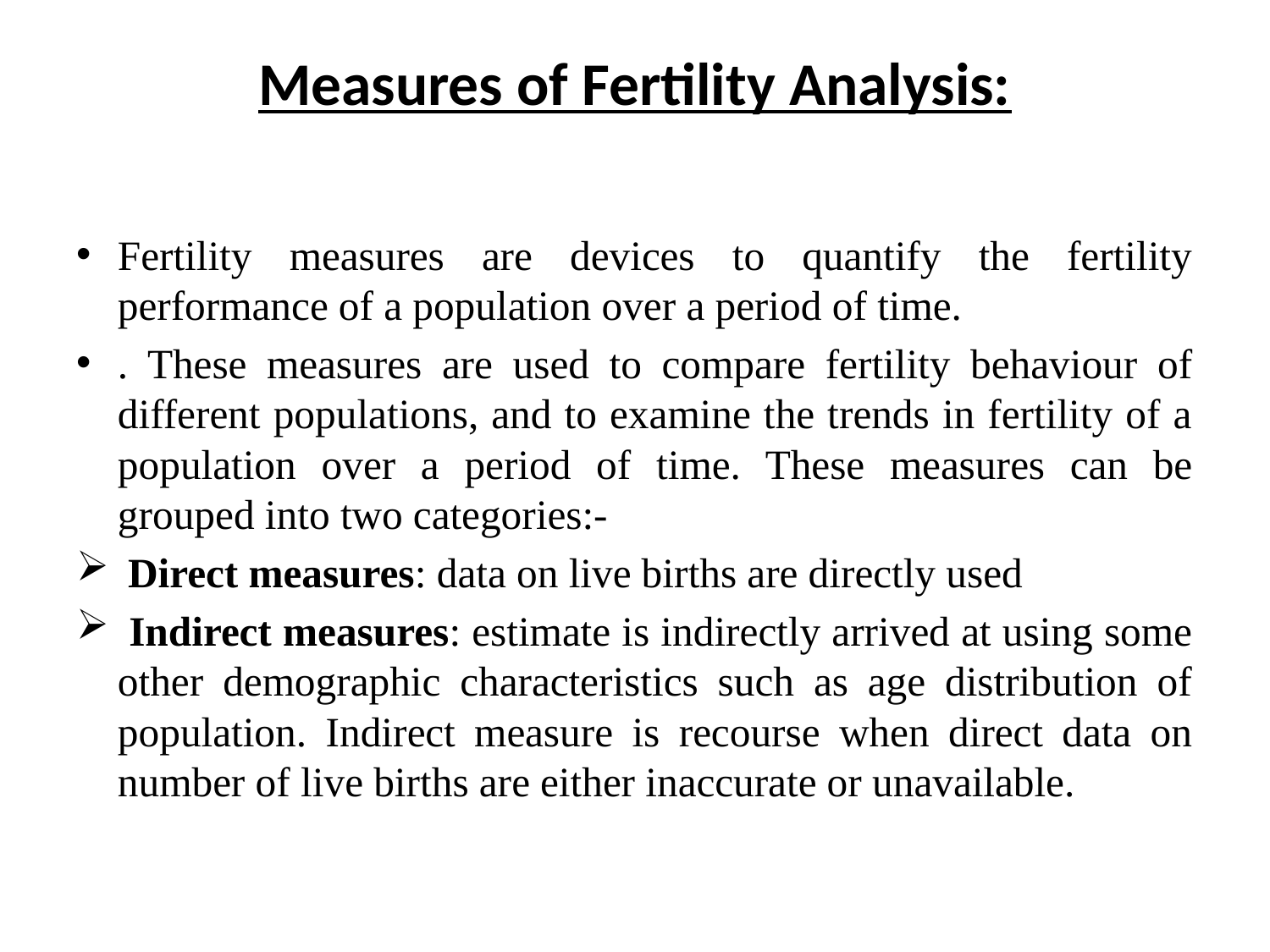

# Measures of Fertility Analysis:
Fertility measures are devices to quantify the fertility performance of a population over a period of time.
. These measures are used to compare fertility behaviour of different populations, and to examine the trends in fertility of a population over a period of time. These measures can be grouped into two categories:-
 Direct measures: data on live births are directly used
 Indirect measures: estimate is indirectly arrived at using some other demographic characteristics such as age distribution of population. Indirect measure is recourse when direct data on number of live births are either inaccurate or unavailable.